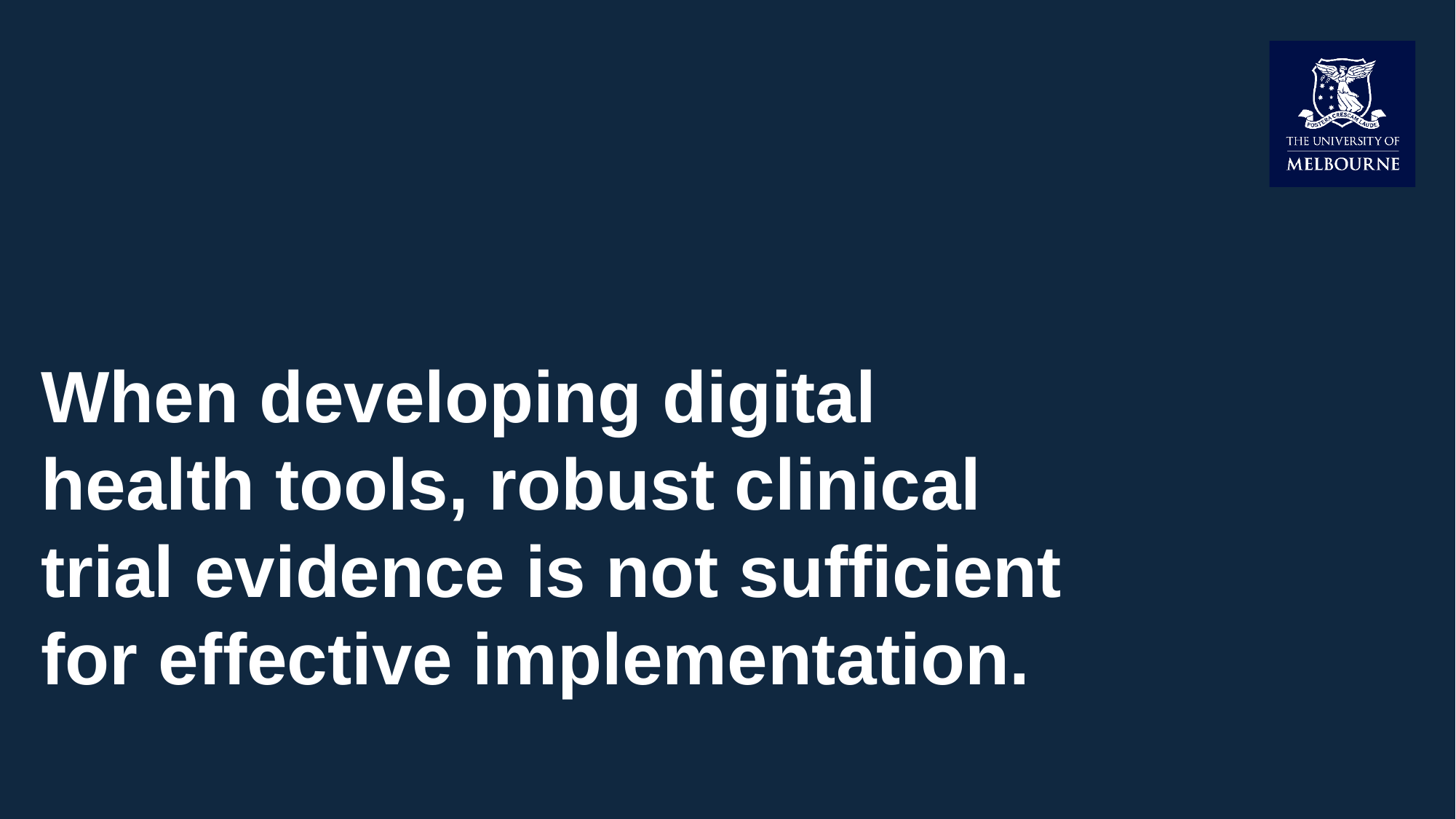

When developing digital health tools, robust clinical trial evidence is not sufficient for effective implementation.